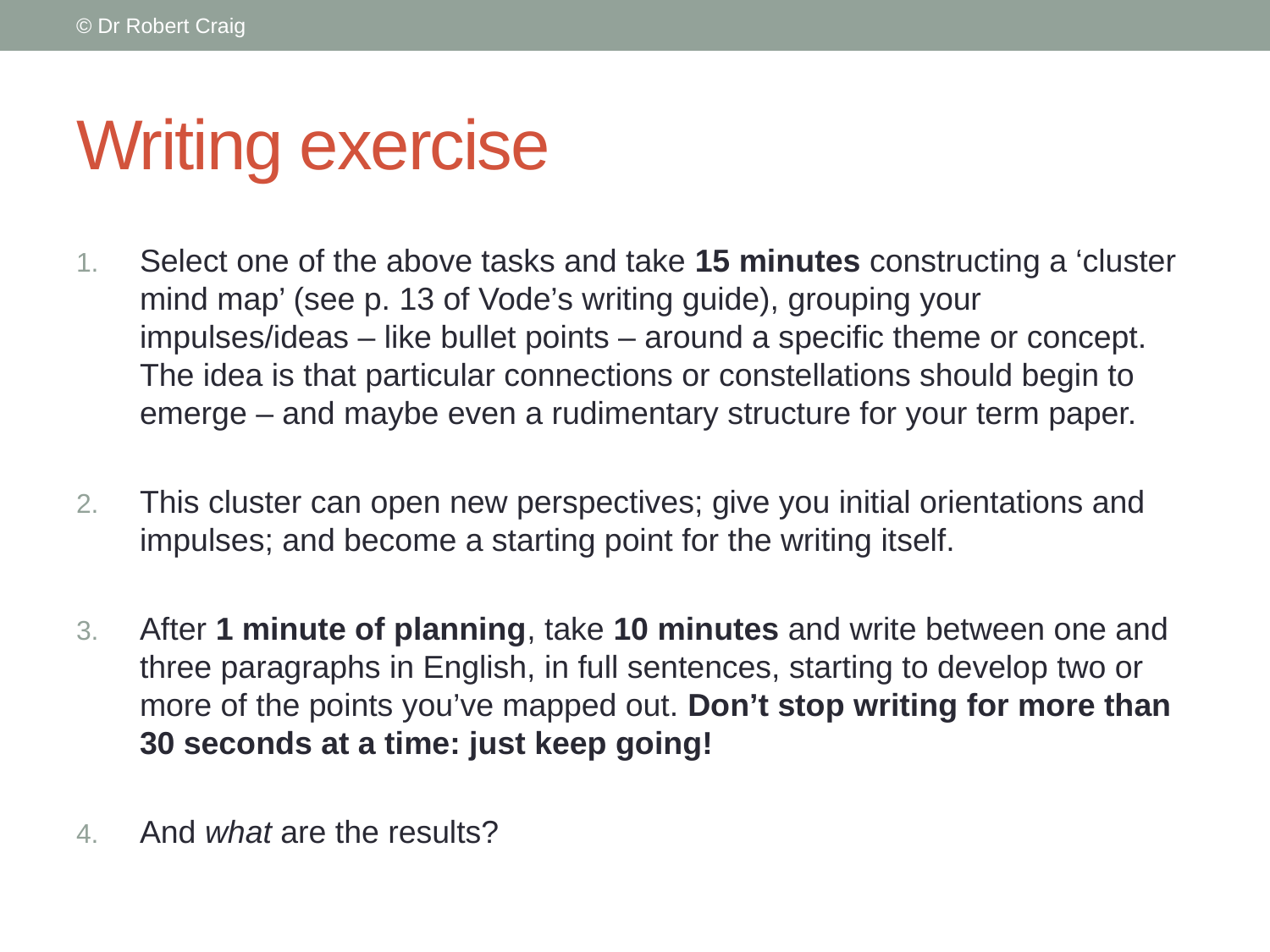

© Dr Robert Craig
# Writing exercise
Select one of the above tasks and take 15 minutes constructing a ‘cluster mind map’ (see p. 13 of Vode’s writing guide), grouping your impulses/ideas – like bullet points – around a specific theme or concept. The idea is that particular connections or constellations should begin to emerge – and maybe even a rudimentary structure for your term paper.

This cluster can open new perspectives; give you initial orientations and impulses; and become a starting point for the writing itself.

After 1 minute of planning, take 10 minutes and write between one and three paragraphs in English, in full sentences, starting to develop two or more of the points you’ve mapped out. Don’t stop writing for more than 30 seconds at a time: just keep going!

And what are the results?